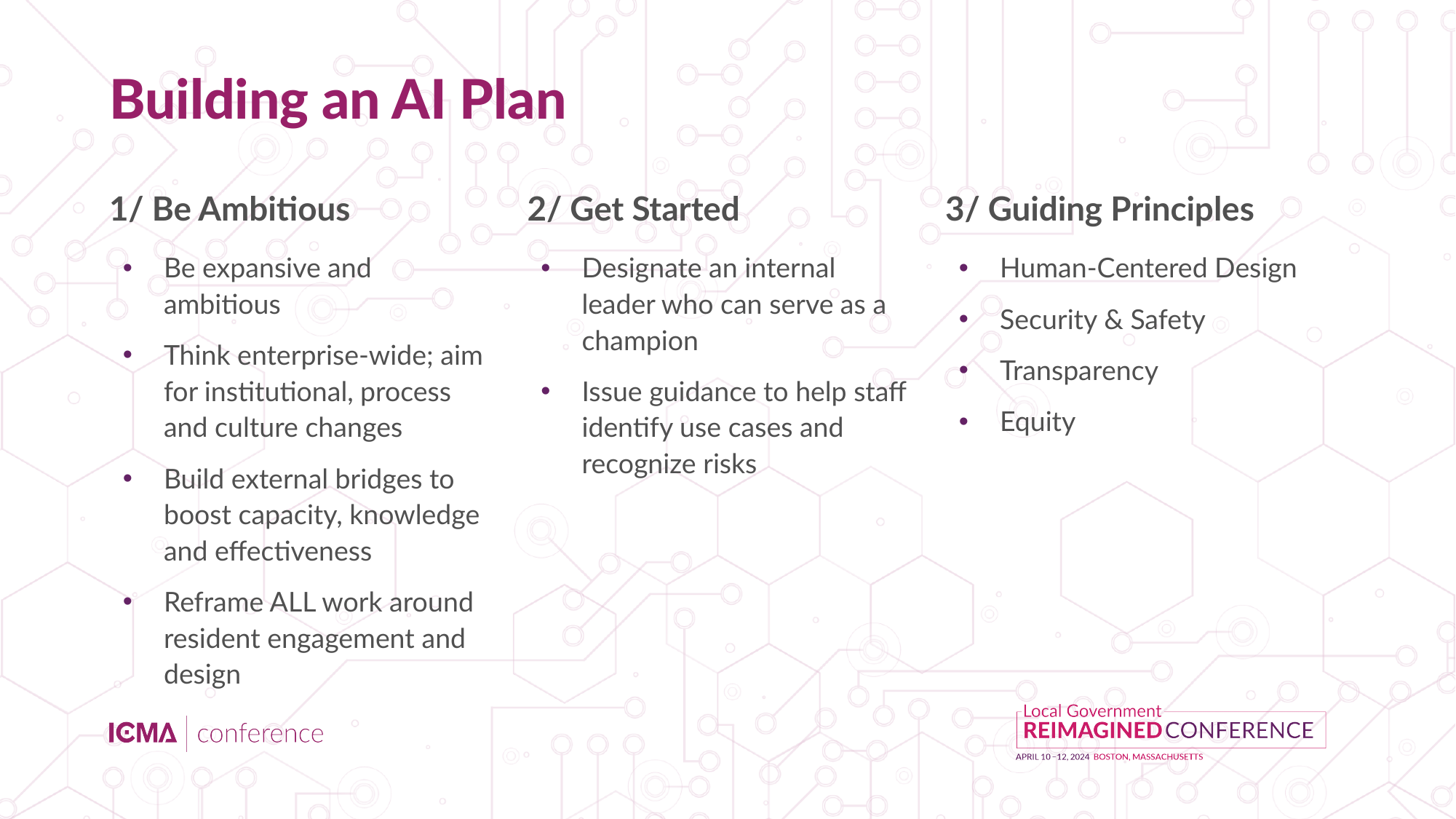

# Building an AI Plan
1/ Be Ambitious
2/ Get Started
3/ Guiding Principles
Be expansive and ambitious
Think enterprise-wide; aim for institutional, process and culture changes
Build external bridges to boost capacity, knowledge and effectiveness
Reframe ALL work around resident engagement and design
Designate an internal leader who can serve as a champion
Issue guidance to help staff identify use cases and recognize risks
Human-Centered Design
Security & Safety
Transparency
Equity